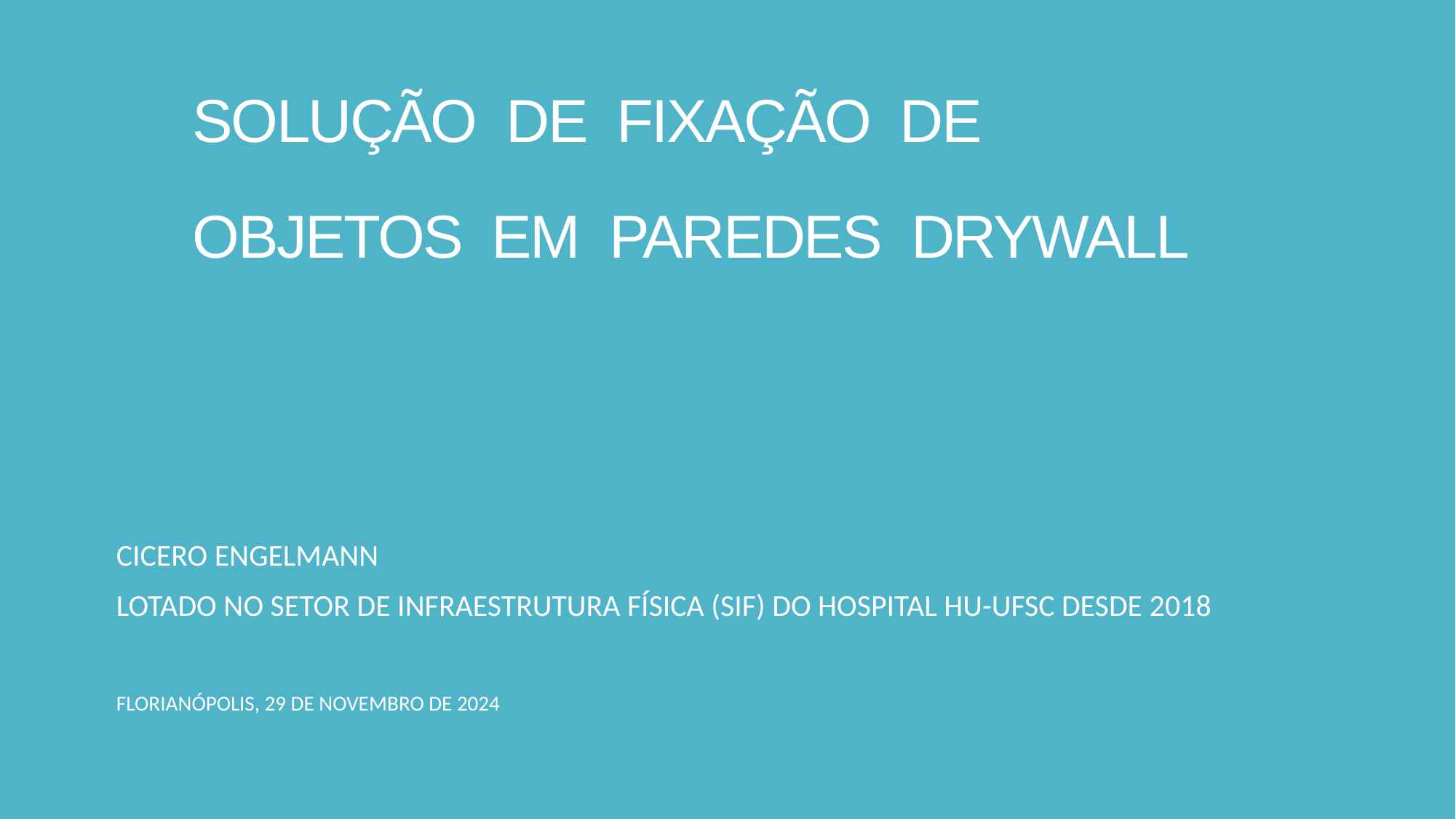

# SOLUÇÃO  DE  FIXAÇÃO  DE OBJETOS  EM  PAREDES  DRYWALL
CICERO ENGELMANN
LOTADO NO SETOR DE INFRAESTRUTURA FÍSICA (SIF) DO HOSPITAL HU-UFSC DESDE 2018

FLORIANÓPOLIS, 29 DE NOVEMBRO DE 2024